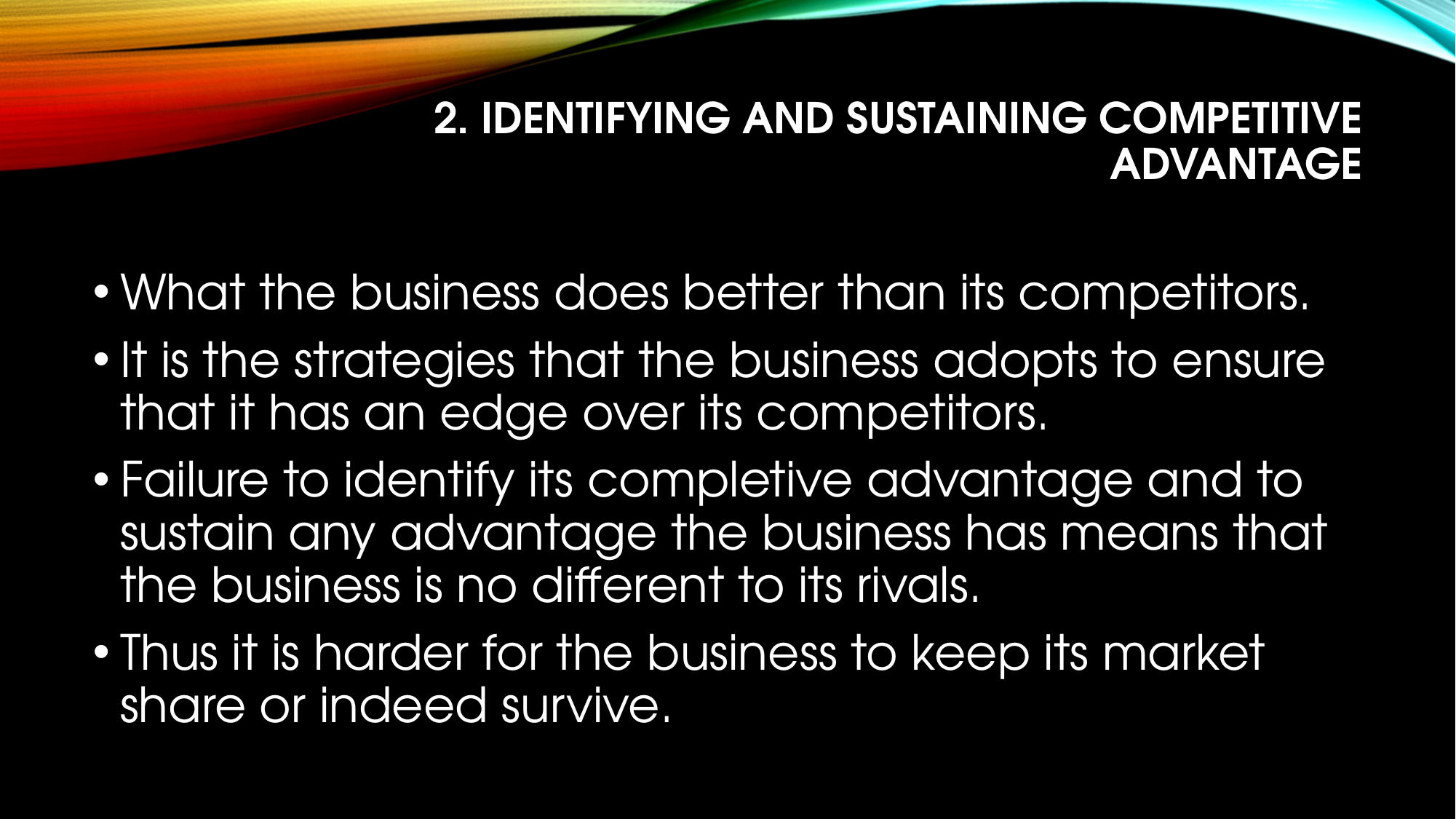

# 2. Identifying and sustaining Competitive Advantage
What the business does better than its competitors.
It is the strategies that the business adopts to ensure that it has an edge over its competitors.
Failure to identify its completive advantage and to sustain any advantage the business has means that the business is no different to its rivals.
Thus it is harder for the business to keep its market share or indeed survive.